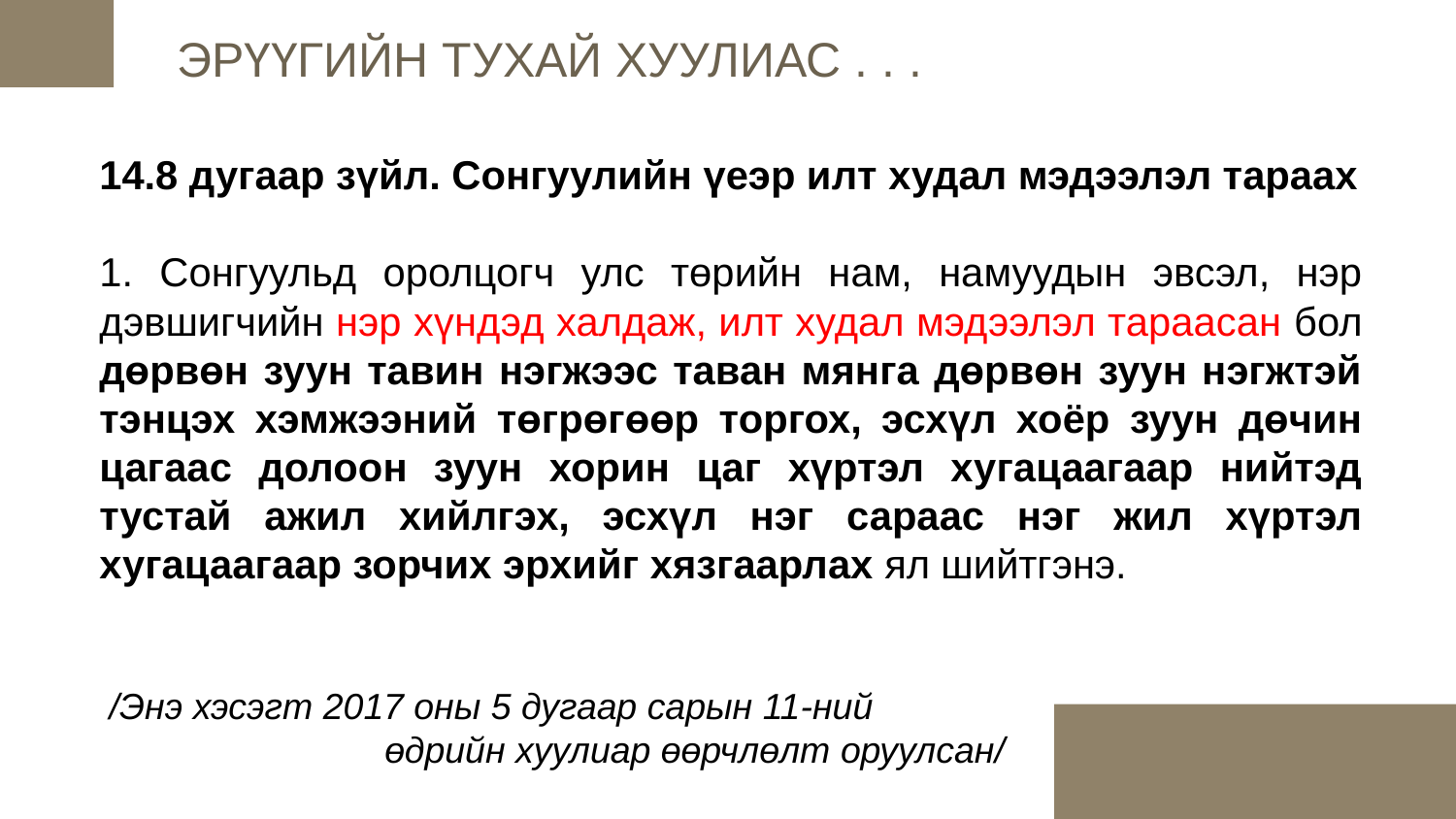

ЭРҮҮГИЙН ТУХАЙ ХУУЛИАС . . .
14.8 дугаар зүйл. Сонгуулийн үеэр илт худал мэдээлэл тараах
1. Сонгуульд оролцогч улс төрийн нам, намуудын эвсэл, нэр дэвшигчийн нэр хүндэд халдаж, илт худал мэдээлэл тараасан бол дөрвөн зуун тавин нэгжээс таван мянга дөрвөн зуун нэгжтэй тэнцэх хэмжээний төгрөгөөр торгох, эсхүл хоёр зуун дөчин цагаас долоон зуун хорин цаг хүртэл хугацаагаар нийтэд тустай ажил хийлгэх, эсхүл нэг сараас нэг жил хүртэл хугацаагаар зорчих эрхийг хязгаарлах ял шийтгэнэ.

 /Энэ хэсэгт 2017 оны 5 дугаар сарын 11-ний
                            өдрийн хуулиар өөрчлөлт оруулсан/